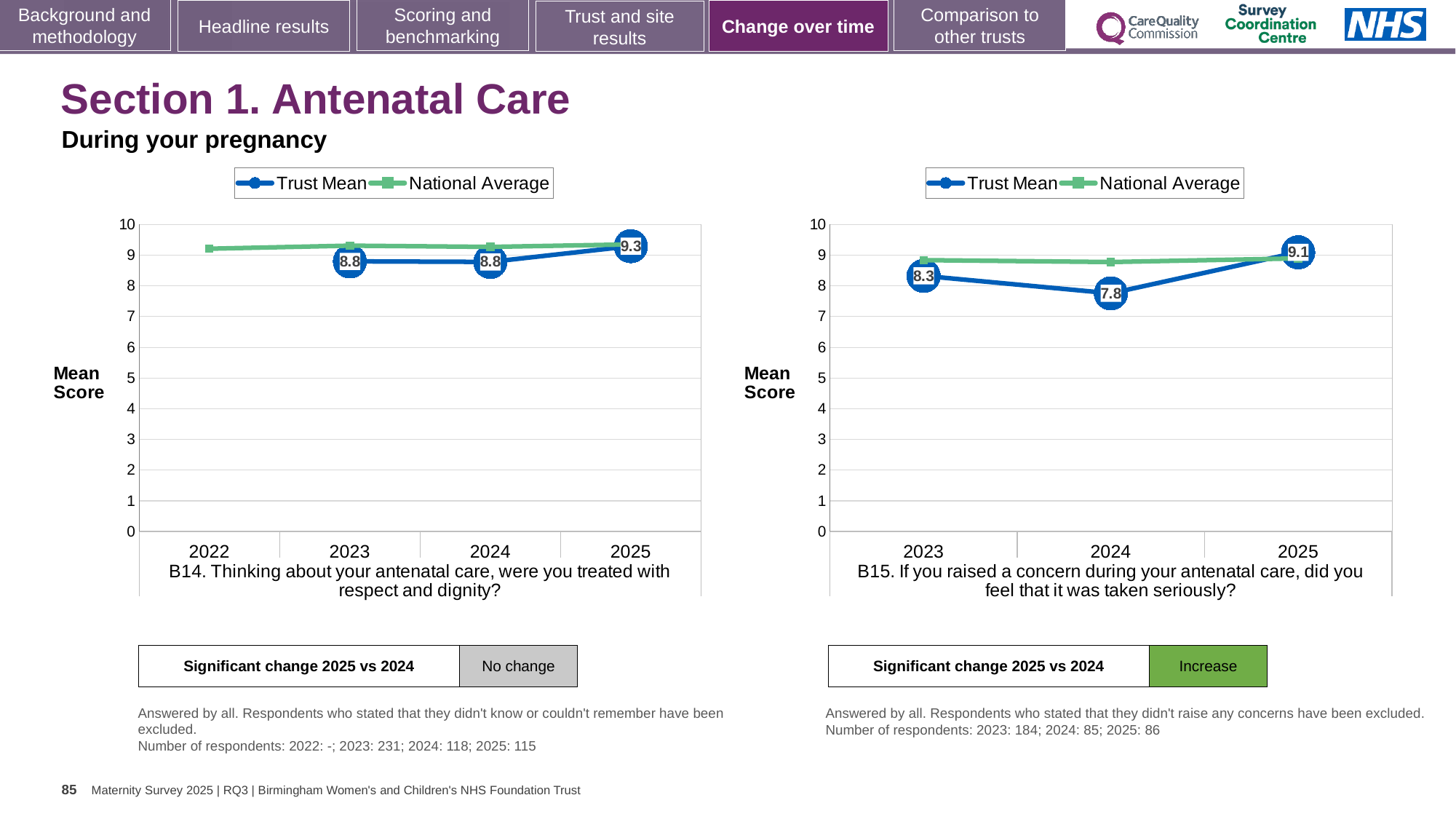

# Section 1. Antenatal Care
During your pregnancy

### Chart

| Category | Trust Mean | National Average |
|---|---|---|
| 2022 | None | 9.208439855407468 |
| 2023 | 8.796832842021367 | 9.308193534110238 |
| 2024 | 8.779583707786754 | 9.267570526063404 |
| 2025 | 9.291458276258876 | 9.349109550042328 |

### Chart

| Category | Trust Mean | National Average |
|---|---|---|
| 2023 | 8.325367840345185 | 8.836044340131746 |
| 2024 | 7.755918602651101 | 8.774350289033121 |
| 2025 | 9.092909402310314 | 8.893638264695333 |
| Significant change 2025 vs 2024 | No change |
| --- | --- |
| Significant change 2025 vs 2024 | Increase |
| --- | --- |
Answered by all. Respondents who stated that they didn't know or couldn't remember have been excluded.
Number of respondents: 2022: -; 2023: 231; 2024: 118; 2025: 115
Answered by all. Respondents who stated that they didn't raise any concerns have been excluded.
Number of respondents: 2023: 184; 2024: 85; 2025: 86
85